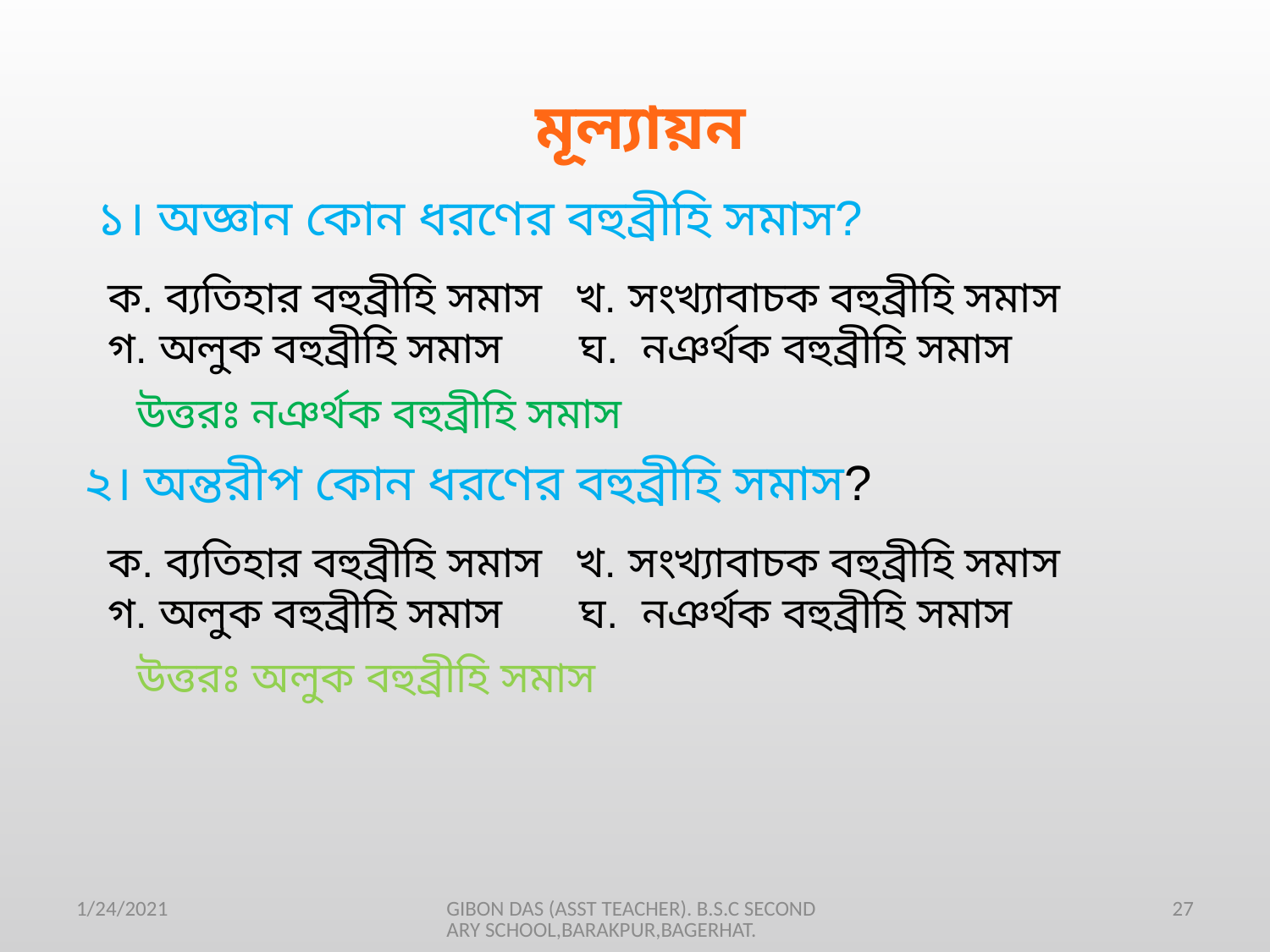

মূল্যায়ন
 ১। অজ্ঞান কোন ধরণের বহুব্রীহি সমাস?
ক. ব্যতিহার বহুব্রীহি সমাস   খ. সংখ্যাবাচক বহুব্রীহি সমাস
গ. অলুক বহুব্রীহি সমাস       ঘ.  নঞর্থক বহুব্রীহি সমাস
উত্তরঃ নঞর্থক বহুব্রীহি সমাস
২। অন্তরীপ কোন ধরণের বহুব্রীহি সমাস?

ক. ব্যতিহার বহুব্রীহি সমাস   খ. সংখ্যাবাচক বহুব্রীহি সমাস
গ. অলুক বহুব্রীহি সমাস       ঘ.  নঞর্থক বহুব্রীহি সমাস

উত্তরঃ অলুক বহুব্রীহি সমাস
1/24/2021
GIBON DAS (ASST TEACHER). B.S.C SECONDARY SCHOOL,BARAKPUR,BAGERHAT.
27